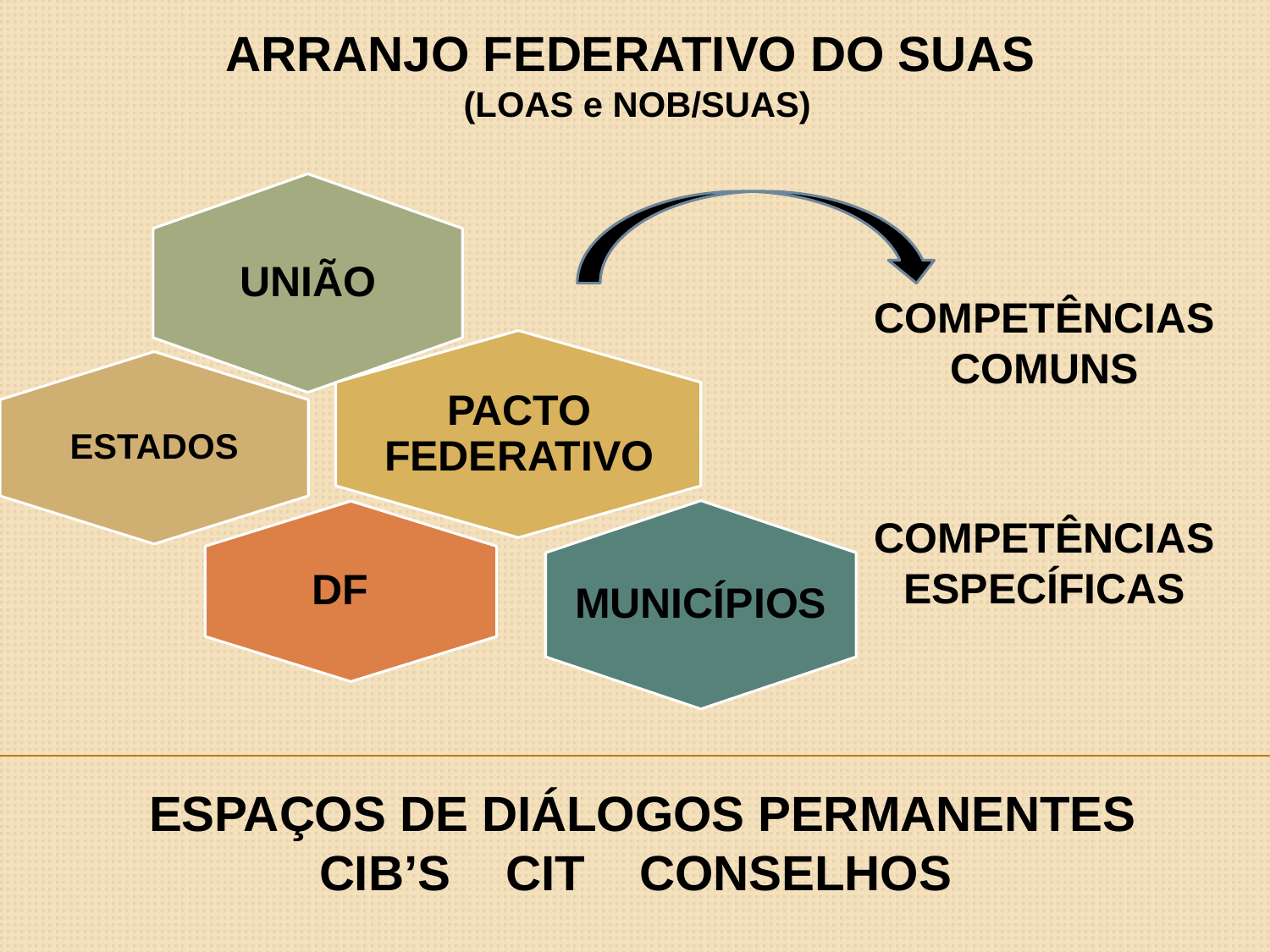

ARRANJO FEDERATIVO DO SUAS
(LOAS e NOB/SUAS)

UNIÃO

COMPETÊNCIAS COMUNS

COMPETÊNCIAS ESPECÍFICAS

PACTO FEDERATIVO

ESTADOS

MUNICÍPIOS

DF
ESPAÇOS DE DIÁLOGOS PERMANENTES
CIB’S    CIT    CONSELHOS